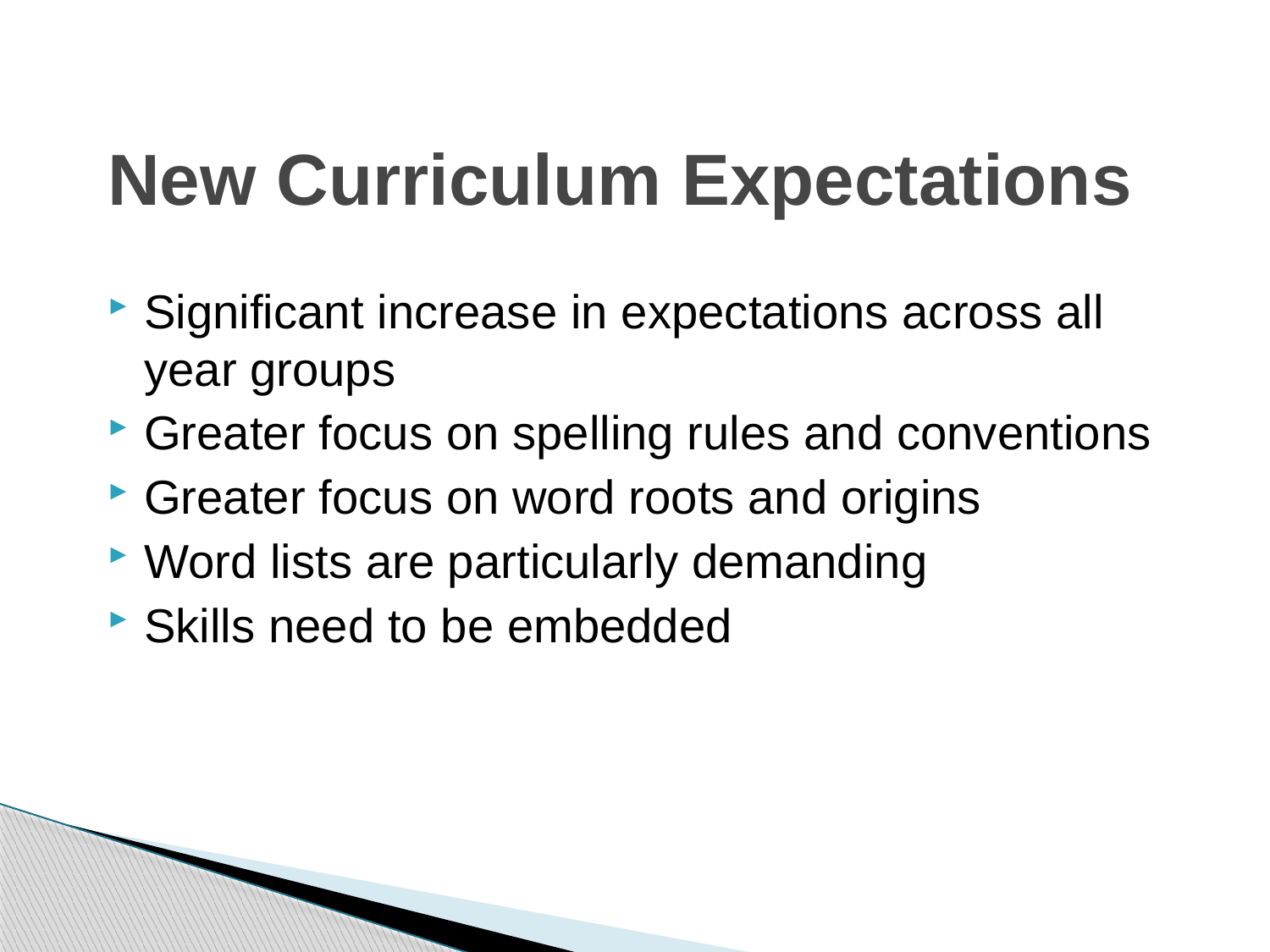

# New Curriculum Expectations
Significant increase in expectations across all year groups
Greater focus on spelling rules and conventions
Greater focus on word roots and origins
Word lists are particularly demanding
Skills need to be embedded